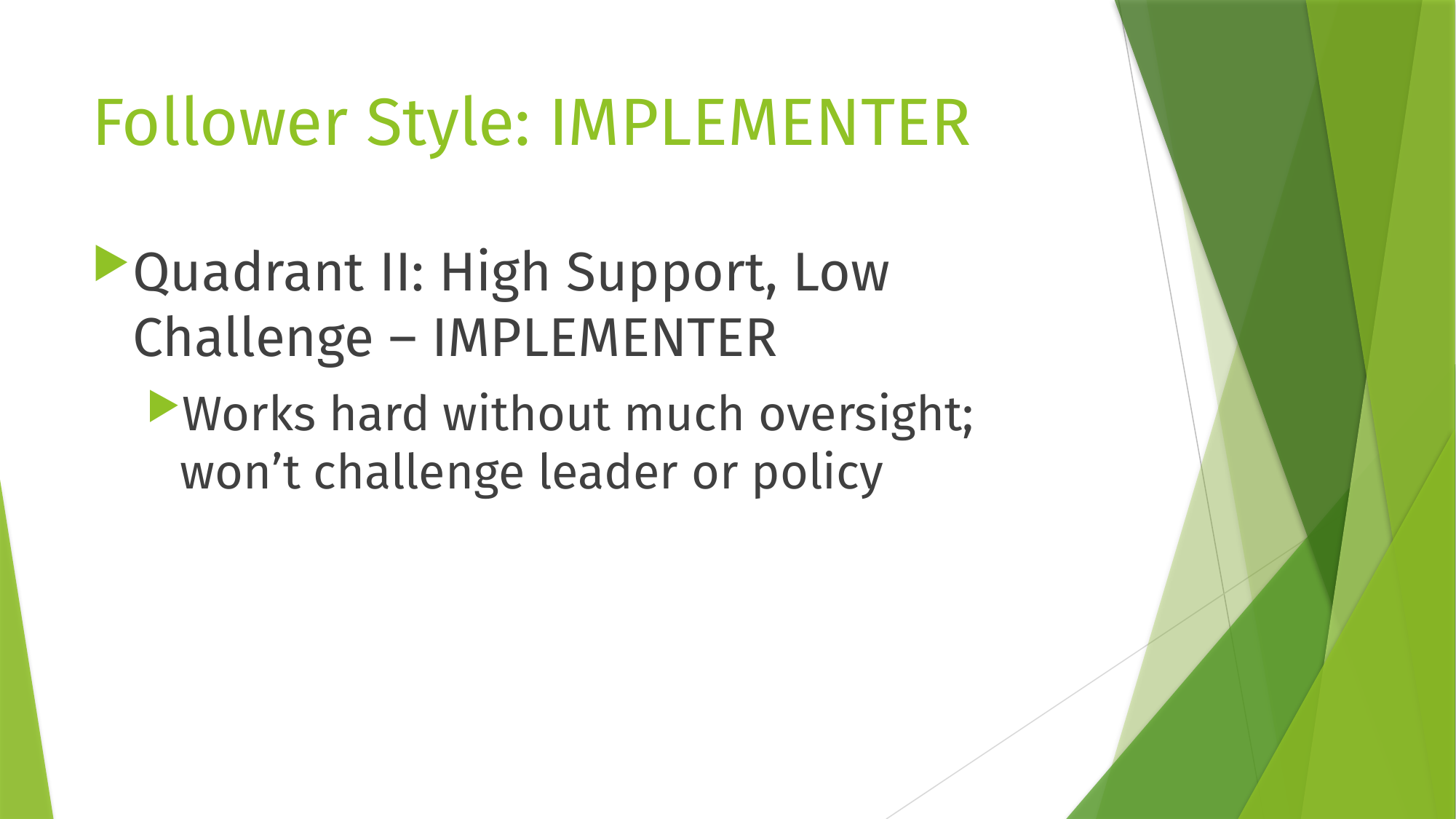

# Follower Style: IMPLEMENTER
Quadrant II: High Support, Low Challenge – IMPLEMENTER
Works hard without much oversight; won’t challenge leader or policy